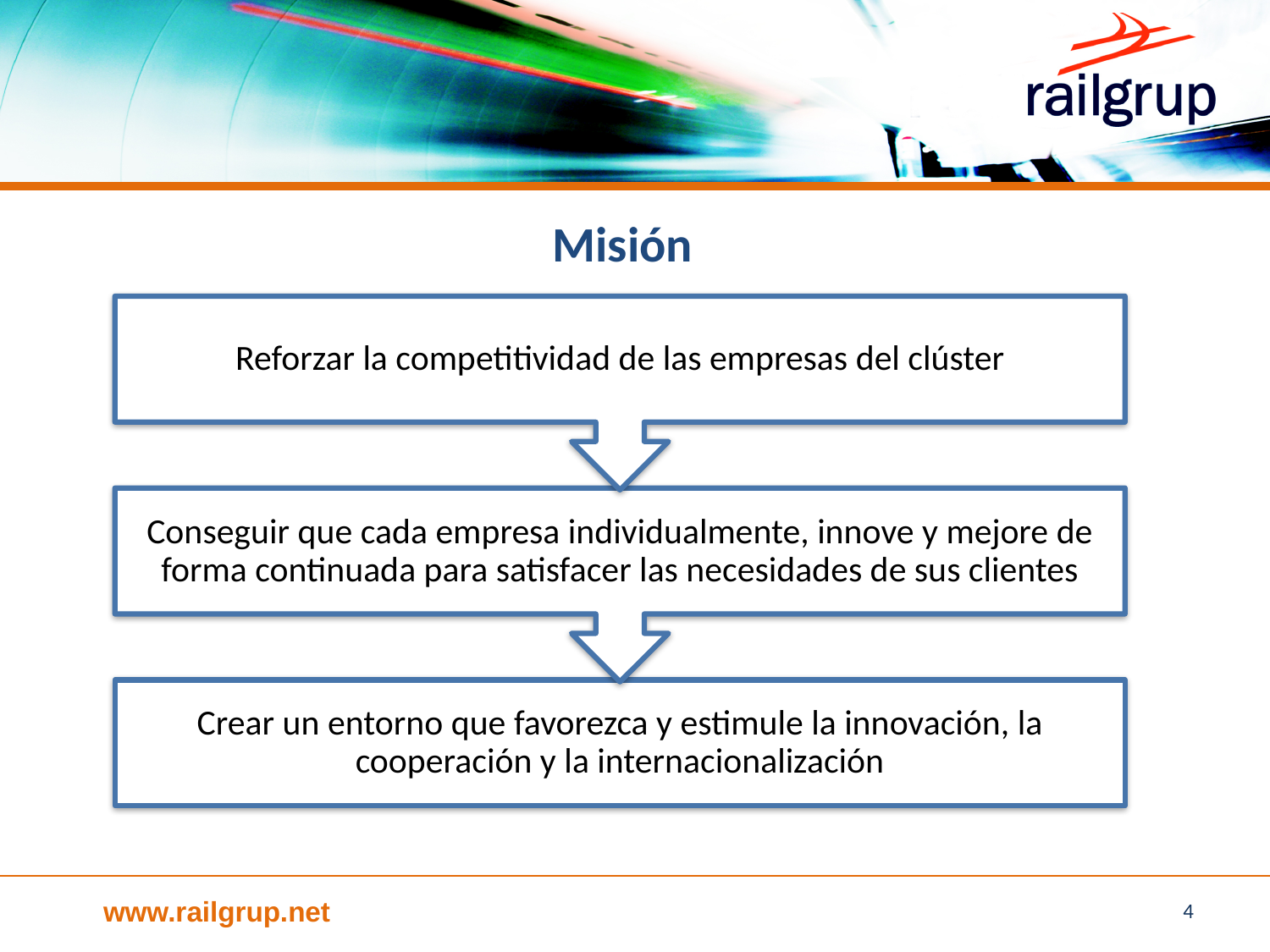

Misión
Crear un entorno que favorezca y estimule la innovación, la cooperación y la internacionalización
Conseguir que cada empresa individualmente, innove y mejore de forma continuada para satisfacer las necesidades de sus clientes
Reforzar la competitividad de las empresas del clúster
4